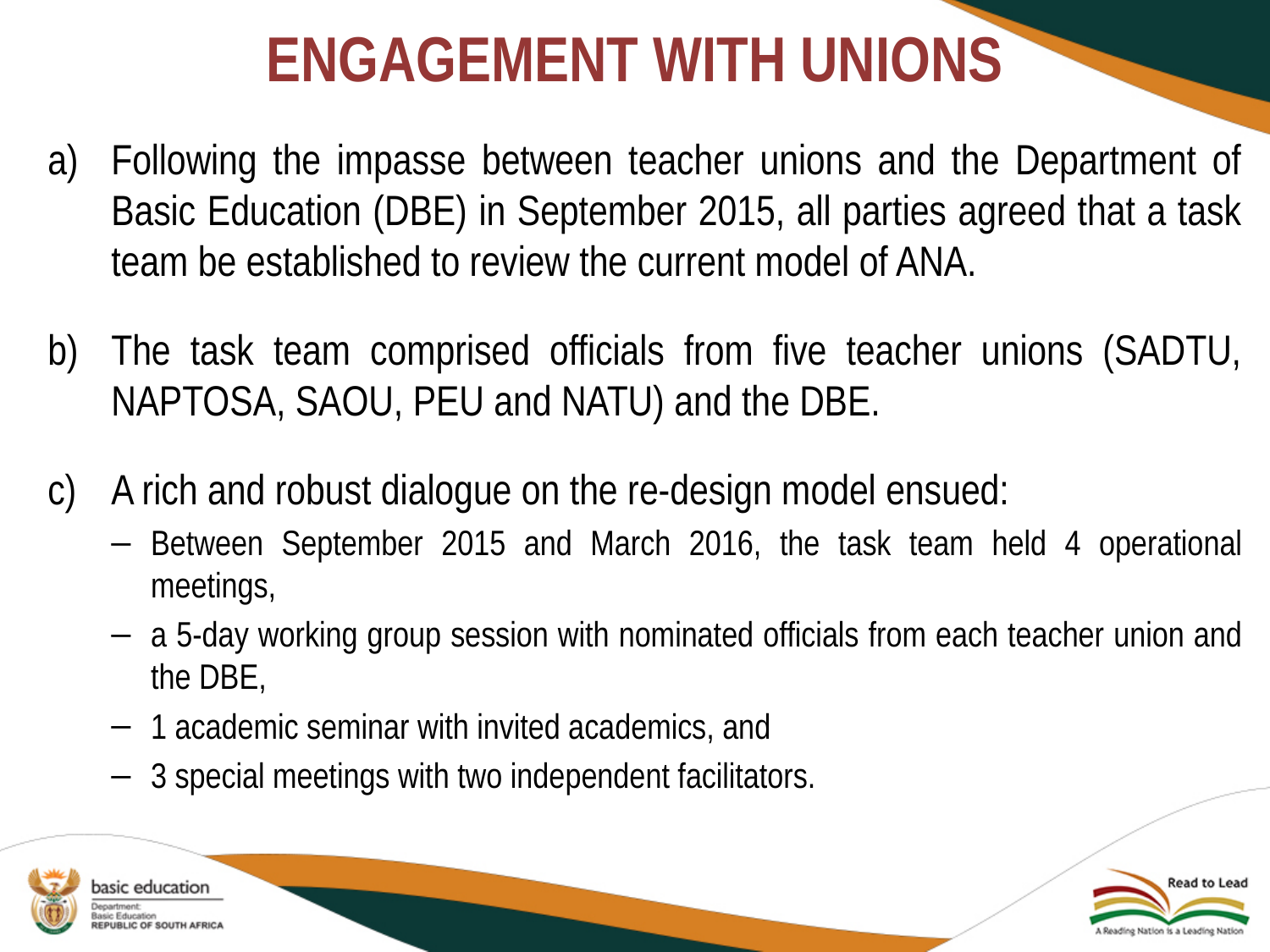

# ENGAGEMENT WITH UNIONS
Following the impasse between teacher unions and the Department of Basic Education (DBE) in September 2015, all parties agreed that a task team be established to review the current model of ANA.

The task team comprised officials from five teacher unions (SADTU, NAPTOSA, SAOU, PEU and NATU) and the DBE.

A rich and robust dialogue on the re-design model ensued:
Between September 2015 and March 2016, the task team held 4 operational meetings,
a 5-day working group session with nominated officials from each teacher union and the DBE,
1 academic seminar with invited academics, and
3 special meetings with two independent facilitators.

49